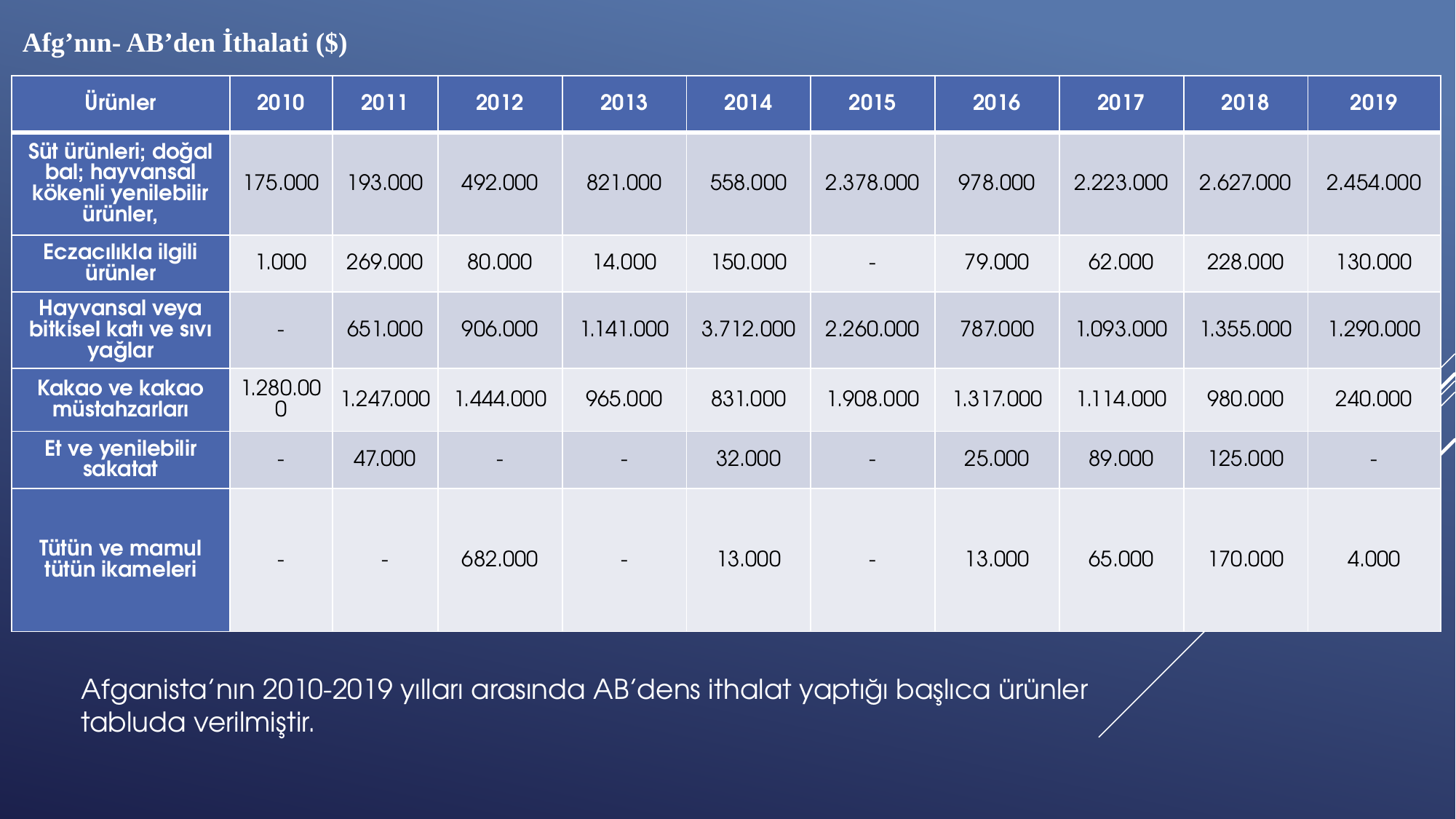

Afg’nın- AB’den İthalati ($)
| Ürünler | 2010 | 2011 | 2012 | 2013 | 2014 | 2015 | 2016 | 2017 | 2018 | 2019 |
| --- | --- | --- | --- | --- | --- | --- | --- | --- | --- | --- |
| Süt ürünleri; doğal bal; hayvansal kökenli yenilebilir ürünler, | 175.000 | 193.000 | 492.000 | 821.000 | 558.000 | 2.378.000 | 978.000 | 2.223.000 | 2.627.000 | 2.454.000 |
| Eczacılıkla ilgili ürünler | 1.000 | 269.000 | 80.000 | 14.000 | 150.000 | - | 79.000 | 62.000 | 228.000 | 130.000 |
| Hayvansal veya bitkisel katı ve sıvı yağlar | - | 651.000 | 906.000 | 1.141.000 | 3.712.000 | 2.260.000 | 787.000 | 1.093.000 | 1.355.000 | 1.290.000 |
| Kakao ve kakao müstahzarları | 1.280.000 | 1.247.000 | 1.444.000 | 965.000 | 831.000 | 1.908.000 | 1.317.000 | 1.114.000 | 980.000 | 240.000 |
| Et ve yenilebilir sakatat | - | 47.000 | - | - | 32.000 | - | 25.000 | 89.000 | 125.000 | - |
| Tütün ve mamul tütün ikameleri | - | - | 682.000 | - | 13.000 | - | 13.000 | 65.000 | 170.000 | 4.000 |
Afganista’nın 2010-2019 yılları arasında AB’dens ithalat yaptığı başlıca ürünler tabluda verilmiştir.